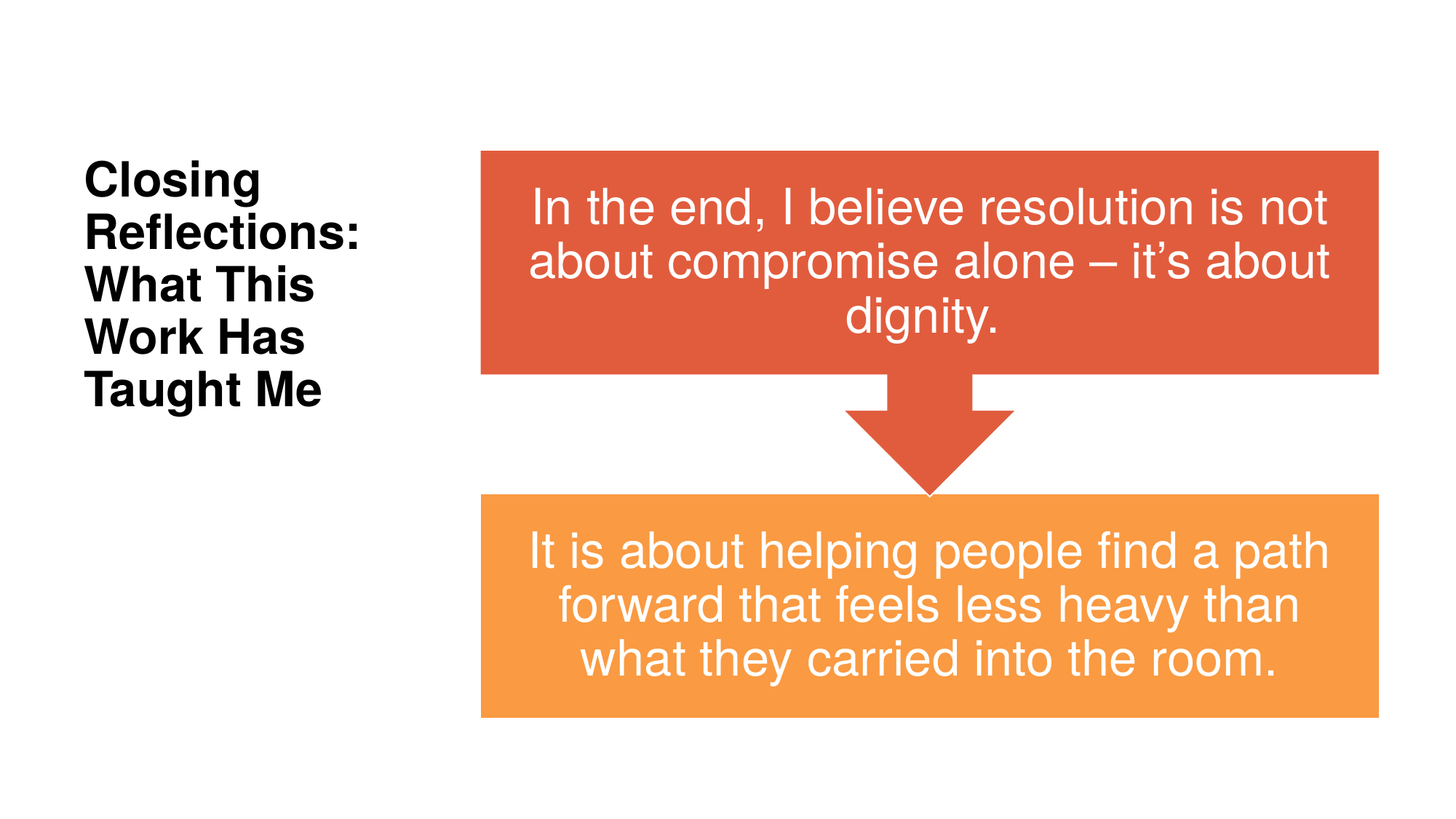

# Closing Reflections: What This Work Has Taught Me
It is about helping people find a path forward that feels less heavy than what they carried into the room.
In the end, I believe resolution is not about compromise alone – it’s about dignity.